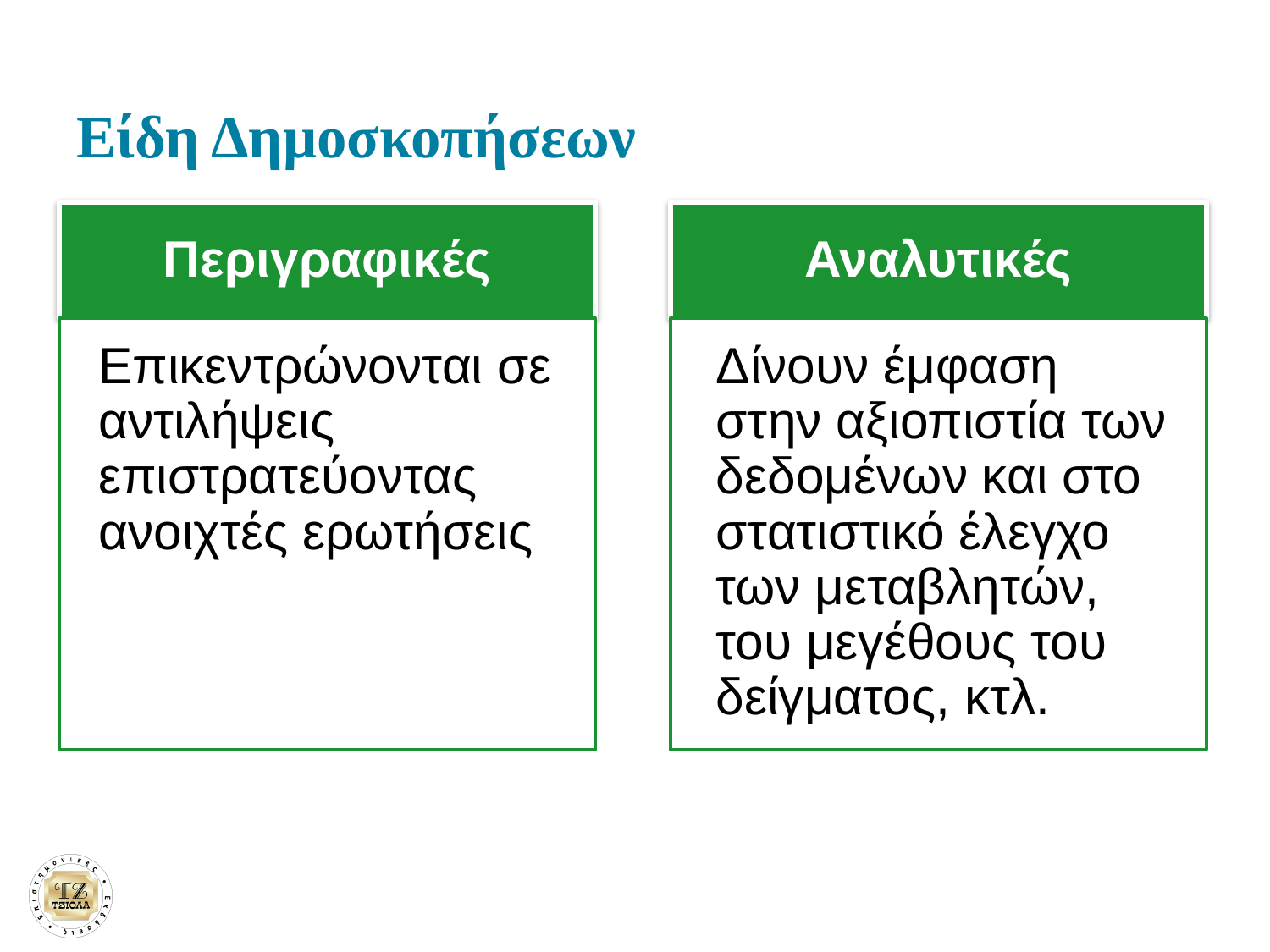

# Είδη Δημοσκοπήσεων
Περιγραφικές
Επικεντρώνονται σε αντιλήψεις επιστρατεύοντας ανοιχτές ερωτήσεις
Αναλυτικές
Δίνουν έμφαση στην αξιοπιστία των δεδομένων και στο στατιστικό έλεγχο των μεταβλητών, του μεγέθους του δείγματος, κτλ.